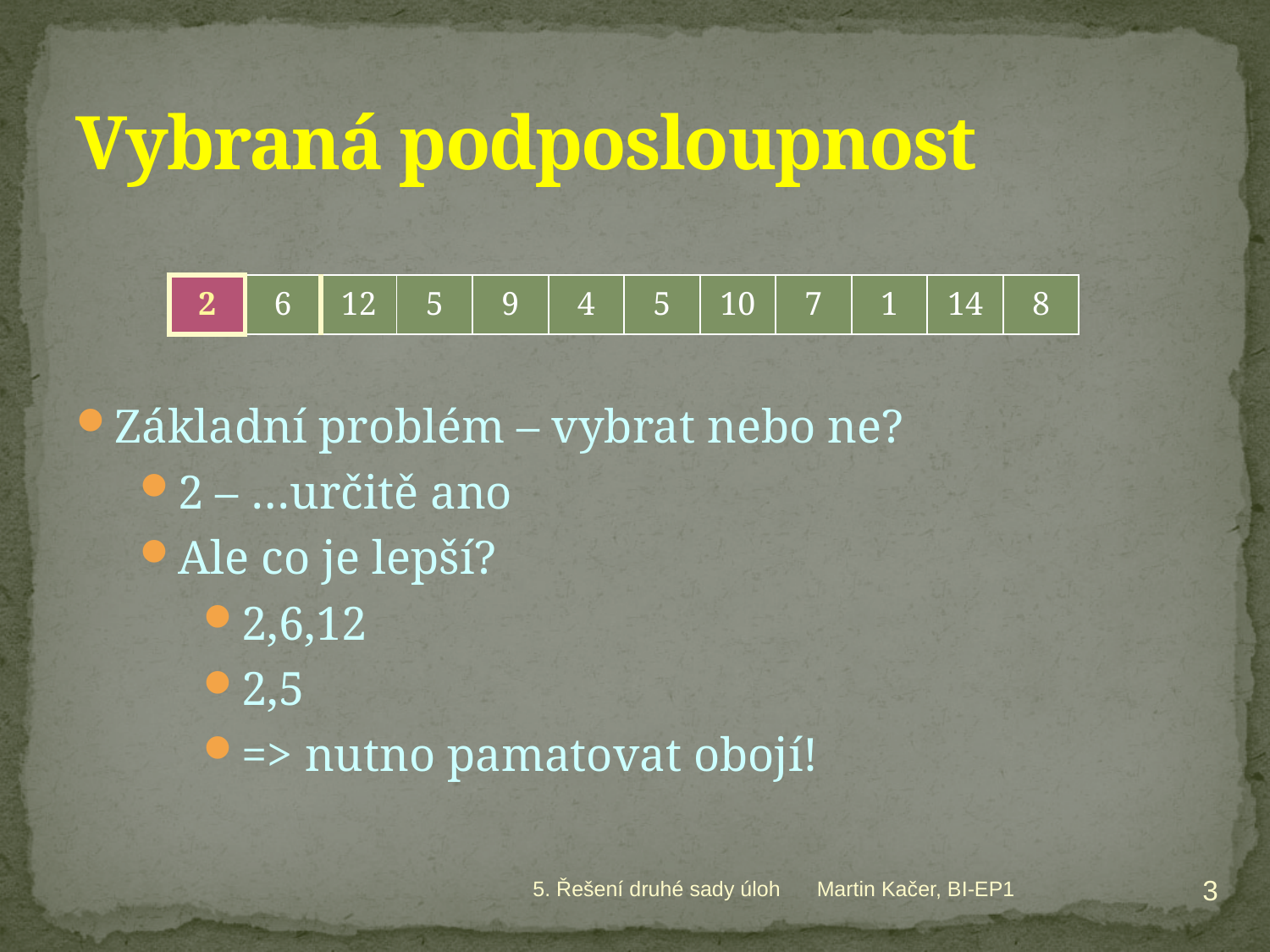

# Vybraná podposloupnost
| 2 | 6 | 12 | 5 | 9 | 4 | 5 | 10 | 7 | 1 | 14 | 8 |
| --- | --- | --- | --- | --- | --- | --- | --- | --- | --- | --- | --- |
Základní problém – vybrat nebo ne?
2 – …určitě ano
Ale co je lepší?
2,6,12
2,5
=> nutno pamatovat obojí!
3
5. Řešení druhé sady úloh
Martin Kačer, BI-EP1